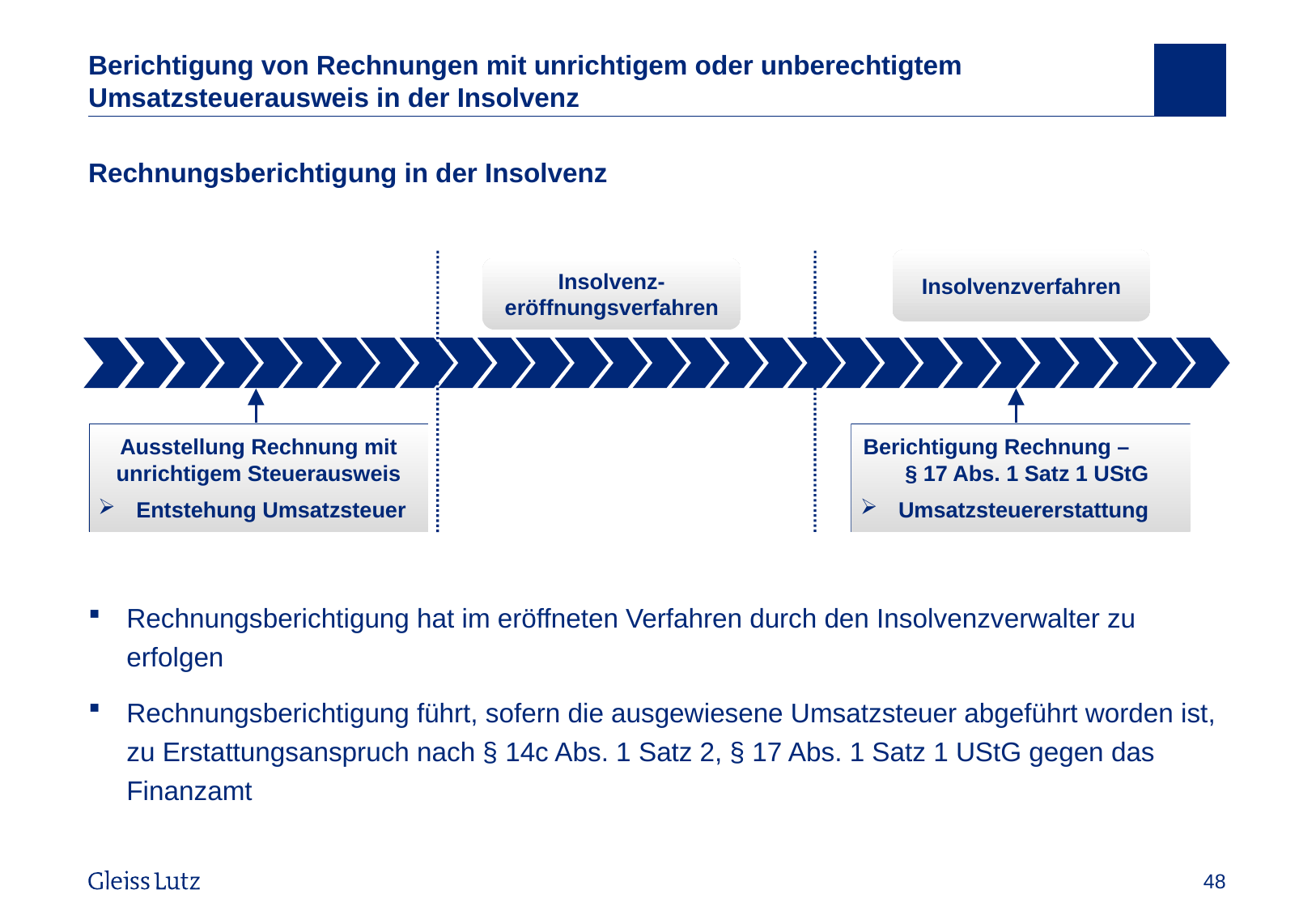

# Berichtigung von Rechnungen mit unrichtigem oder unberechtigtem Umsatzsteuerausweis in der Insolvenz
Rechnungsberichtigung in der Insolvenz

Rechnungsberichtigung hat im eröffneten Verfahren durch den Insolvenzverwalter zu erfolgen
Rechnungsberichtigung führt, sofern die ausgewiesene Umsatzsteuer abgeführt worden ist, zu Erstattungsanspruch nach § 14c Abs. 1 Satz 2, § 17 Abs. 1 Satz 1 UStG gegen das Finanzamt

Insolvenzverfahren

Ausstellung Rechnung mit unrichtigem Steuerausweis
Entstehung Umsatzsteuer

Insolvenz-eröffnungsverfahren
Berichtigung Rechnung –            § 17 Abs. 1 Satz 1 UStG
Umsatzsteuererstattung

Vorname Name, Datum
48